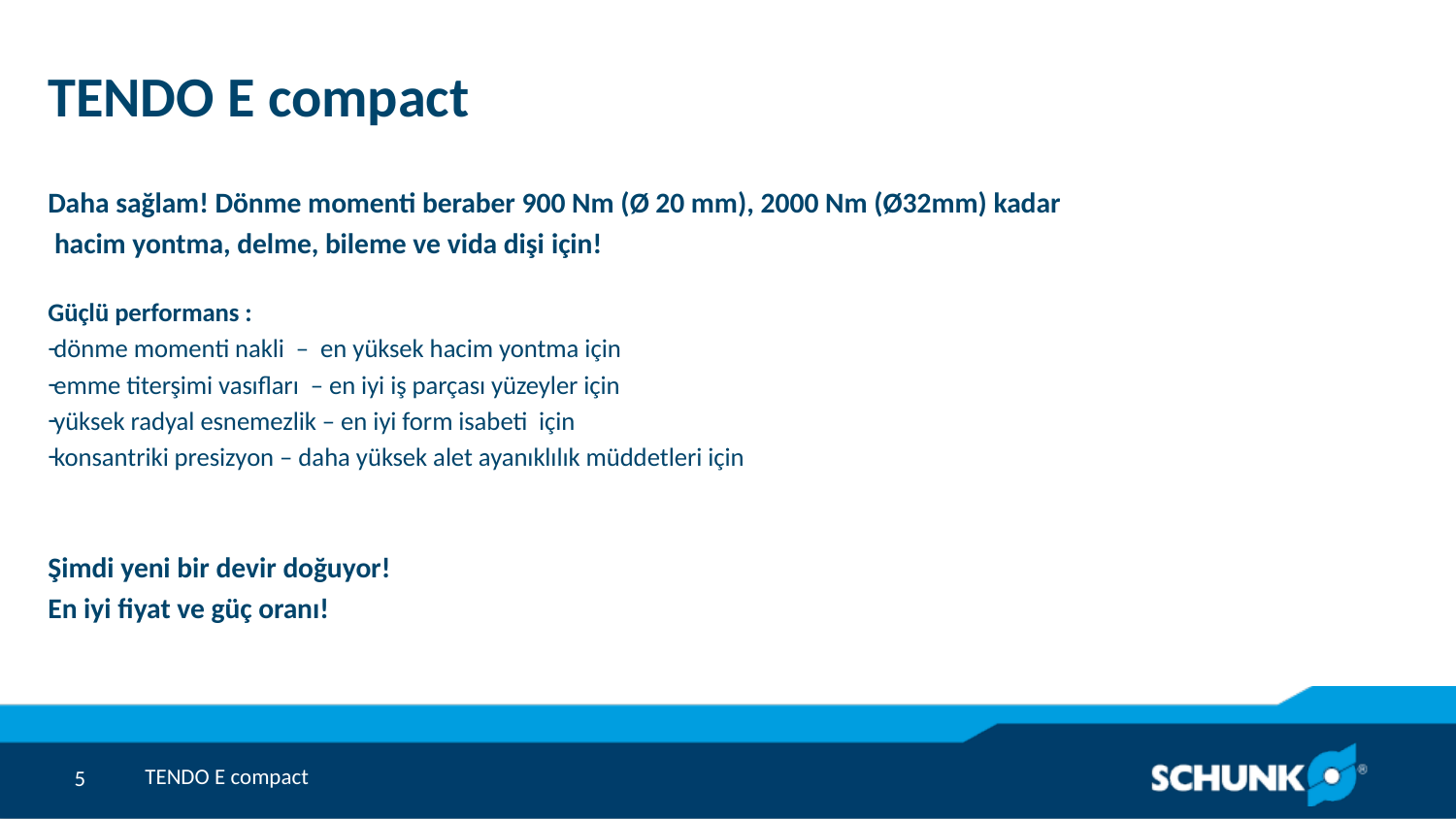

# TENDO E compact
Daha sağlam! Dönme momenti beraber 900 Nm (Ø 20 mm), 2000 Nm (Ø32mm) kadar
 hacim yontma, delme, bileme ve vida dişi için!

Güçlü performans :
dönme momenti nakli  –  en yüksek hacim yontma için
emme titerşimi vasıfları  – en iyi iş parçası yüzeyler için
yüksek radyal esnemezlik – en iyi form isabeti  için
konsantriki presizyon – daha yüksek alet ayanıklılık müddetleri için

Şimdi yeni bir devir doğuyor!
En iyi fiyat ve güç oranı!

TENDO E compact